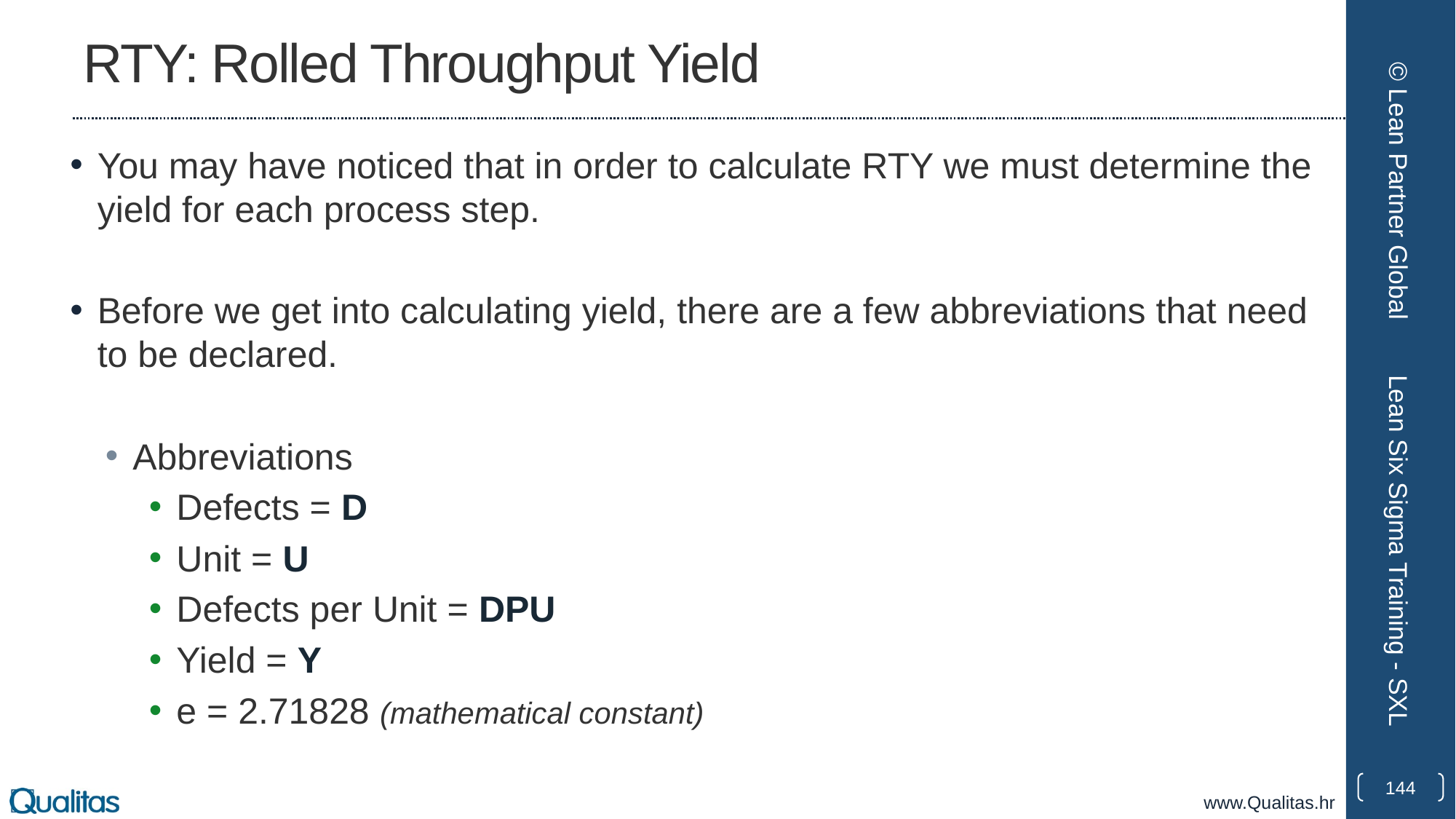

# RTY: Rolled Throughput Yield
You may have noticed that in order to calculate RTY we must determine the yield for each process step.

Before we get into calculating yield, there are a few abbreviations that need to be declared.

Abbreviations
Defects = D
Unit = U
Defects per Unit = DPU
Yield = Y
e = 2.71828 (mathematical constant)

© Lean Partner Global
Lean Six Sigma Training - SXL
144